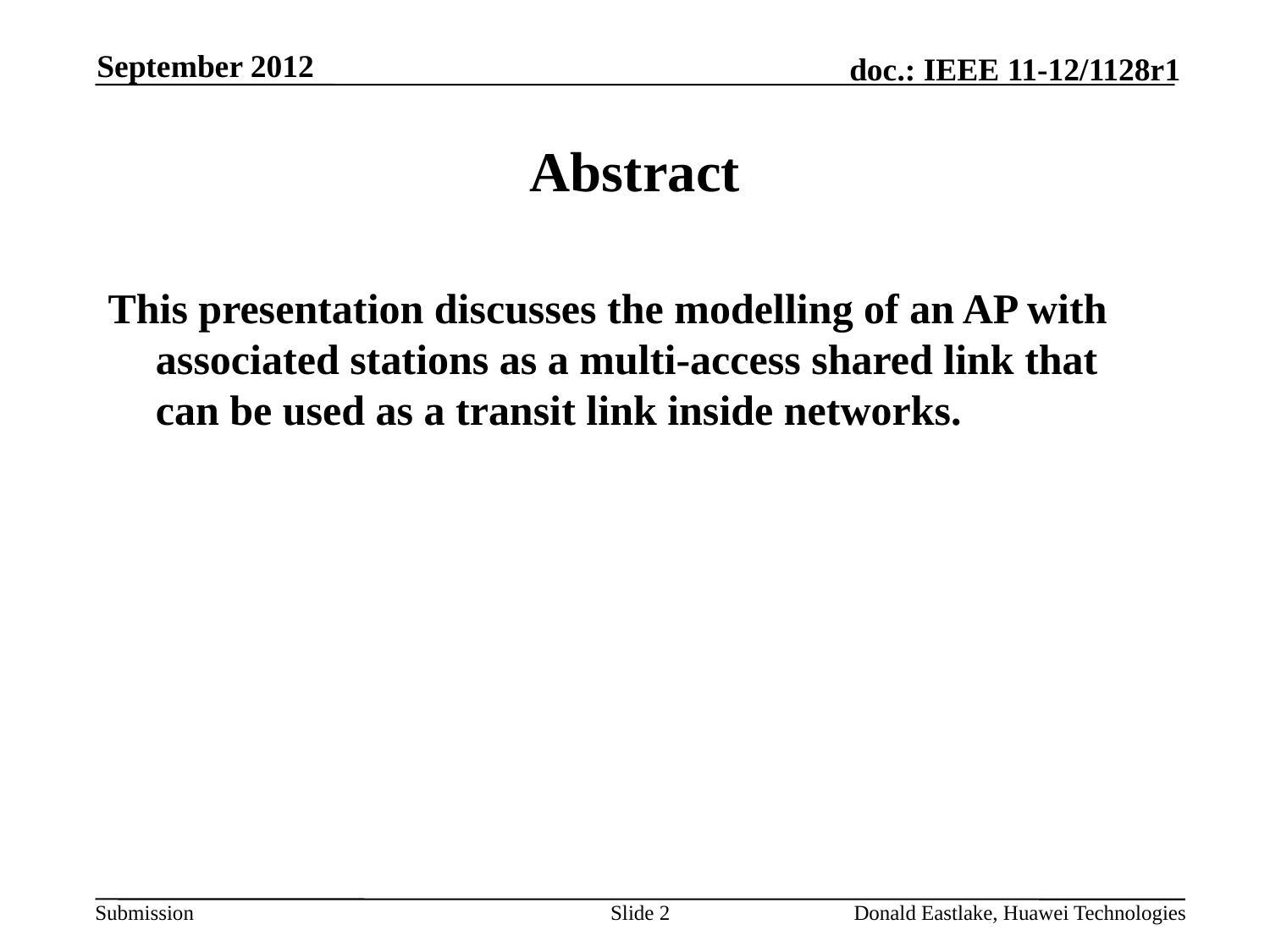

September 2012
# Abstract
This presentation discusses the modelling of an AP with associated stations as a multi-access shared link that can be used as a transit link inside networks.
Slide 2
Donald Eastlake, Huawei Technologies